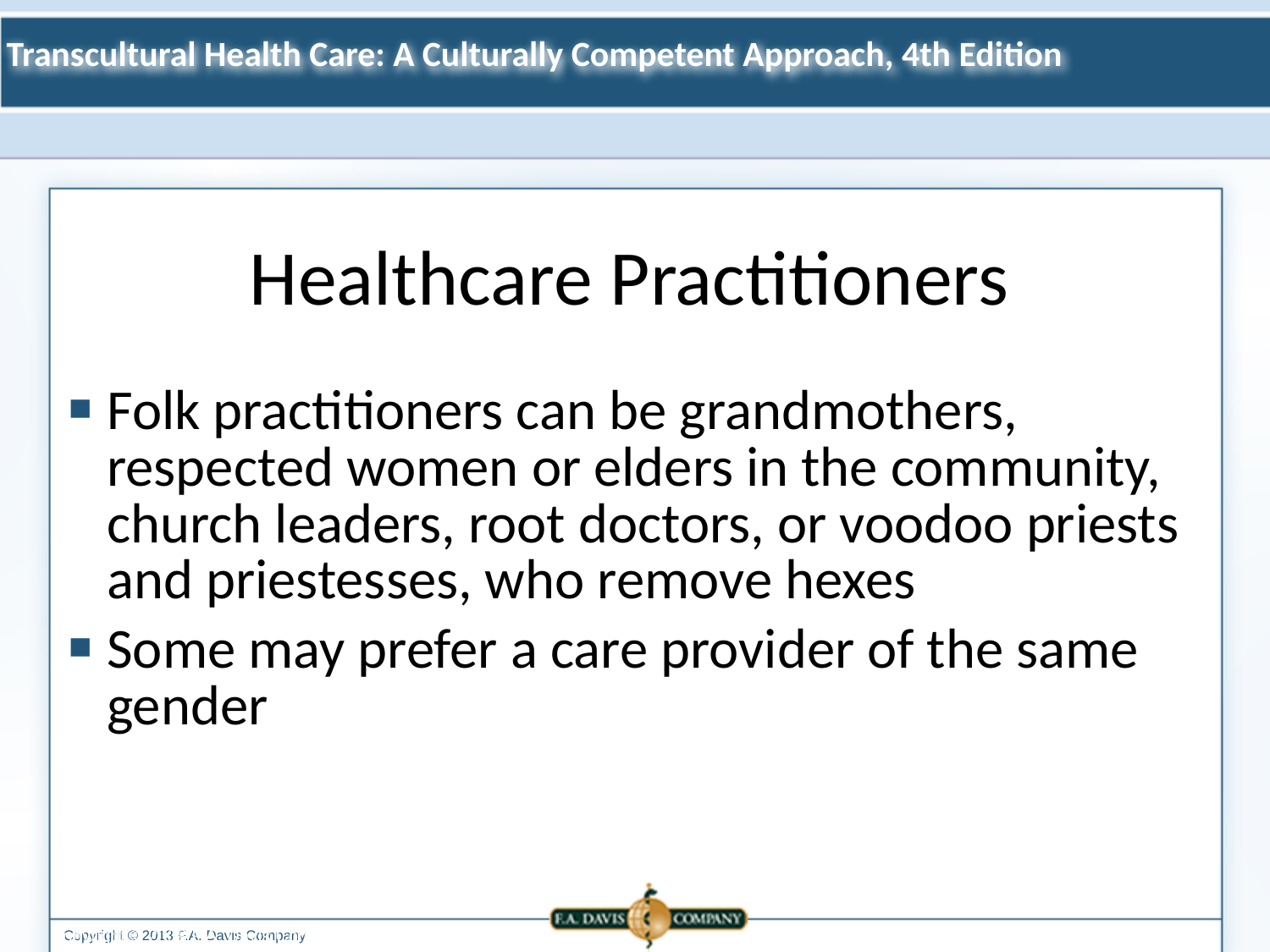

Healthcare Practitioners
Folk practitioners can be grandmothers, respected women or elders in the community, church leaders, root doctors, or voodoo priests and priestesses, who remove hexes
Some may prefer a care provider of the same gender